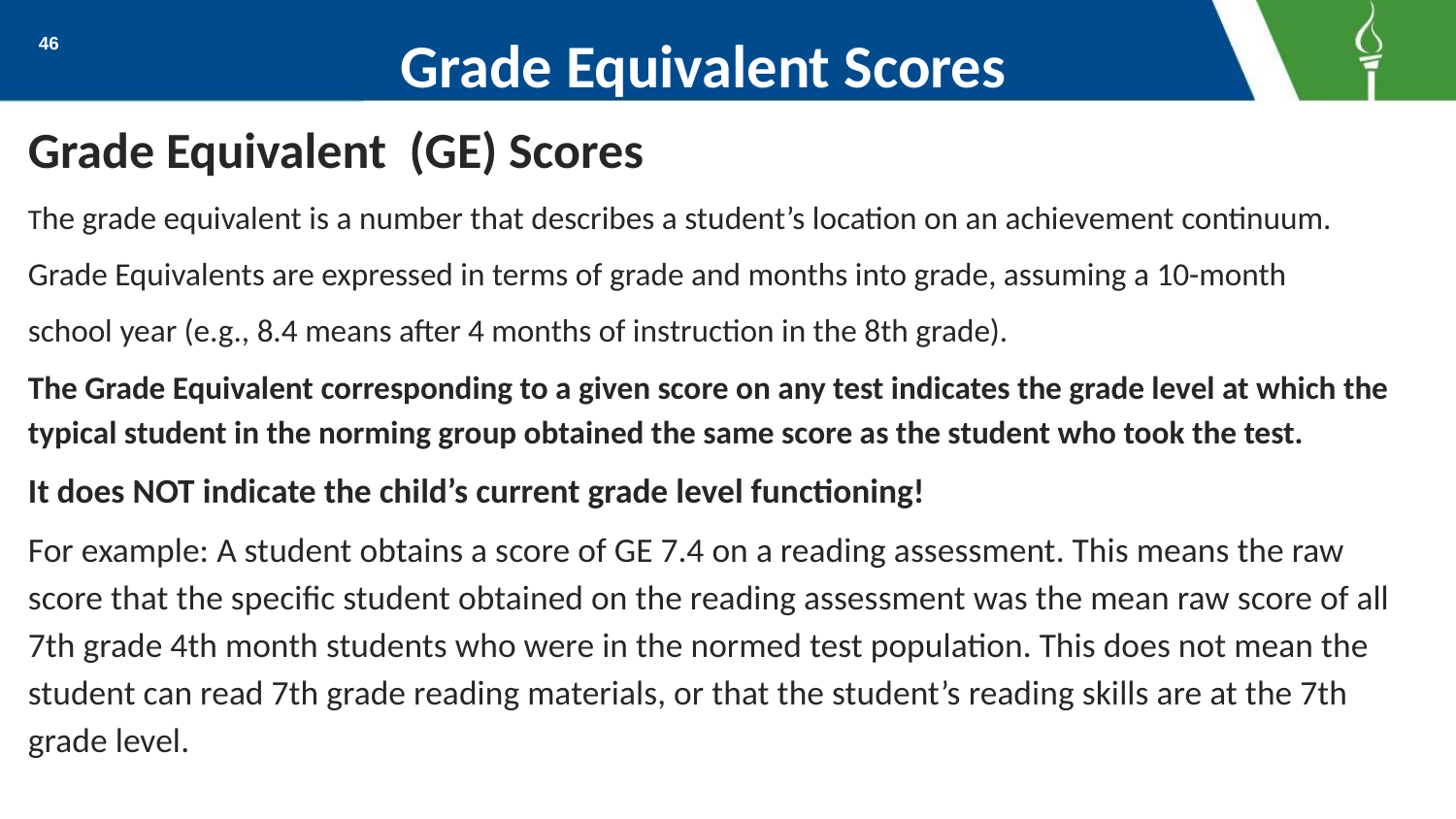

# Grade Equivalent Scores
46
Grade Equivalent  (GE) Scores
The grade equivalent is a number that describes a student’s location on an achievement continuum.
Grade Equivalents are expressed in terms of grade and months into grade, assuming a 10-month
school year (e.g., 8.4 means after 4 months of instruction in the 8th grade).
The Grade Equivalent corresponding to a given score on any test indicates the grade level at which the typical student in the norming group obtained the same score as the student who took the test.
It does NOT indicate the child’s current grade level functioning!
For example: A student obtains a score of GE 7.4 on a reading assessment. This means the raw score that the specific student obtained on the reading assessment was the mean raw score of all 7th grade 4th month students who were in the normed test population. This does not mean the student can read 7th grade reading materials, or that the student’s reading skills are at the 7th grade level.